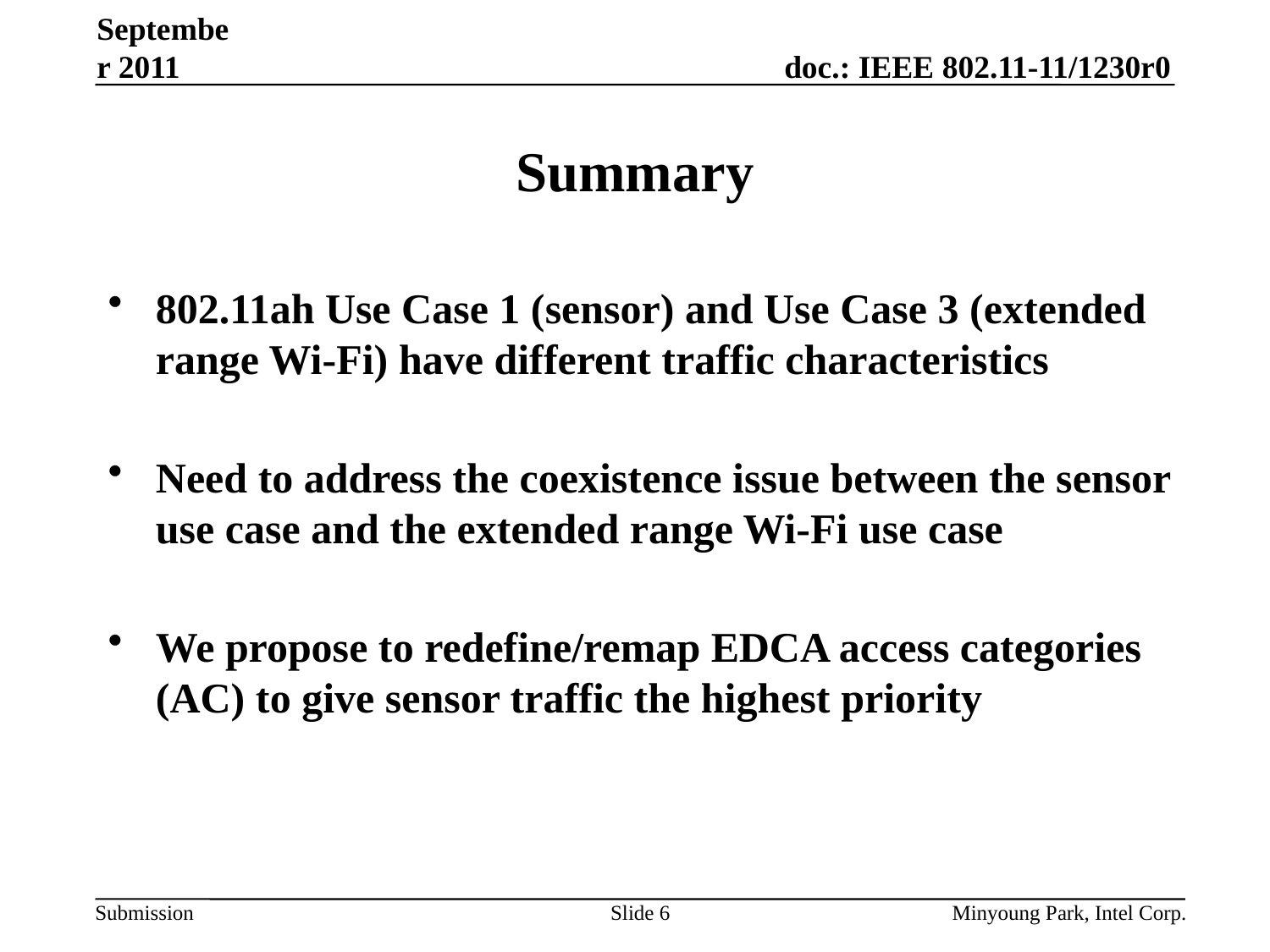

September 2011
# Summary
802.11ah Use Case 1 (sensor) and Use Case 3 (extended range Wi-Fi) have different traffic characteristics

Need to address the coexistence issue between the sensor use case and the extended range Wi-Fi use case

We propose to redefine/remap EDCA access categories (AC) to give sensor traffic the highest priority
Slide 6
Minyoung Park, Intel Corp.